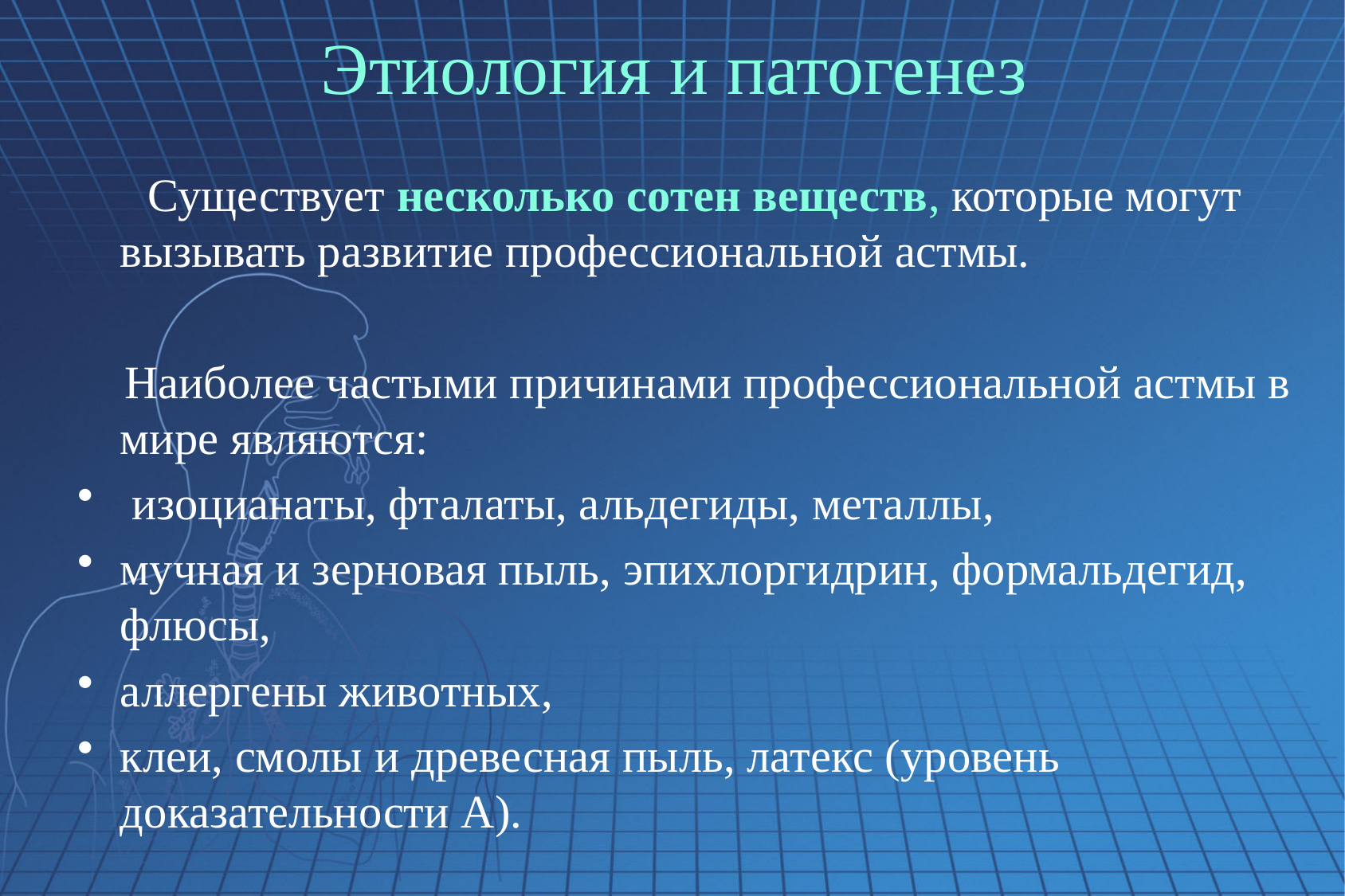

# Этиология и патогенез
      Существует несколько сотен веществ, которые могут вызывать развитие профессиональной астмы.

    Наиболее частыми причинами профессиональной астмы в мире являются:
 изоцианаты, фталаты, альдегиды, металлы,
мучная и зерновая пыль, эпихлоргидрин, формальдегид, флюсы,
аллергены животных,
клеи, смолы и древесная пыль, латекс (уровень доказательности А).